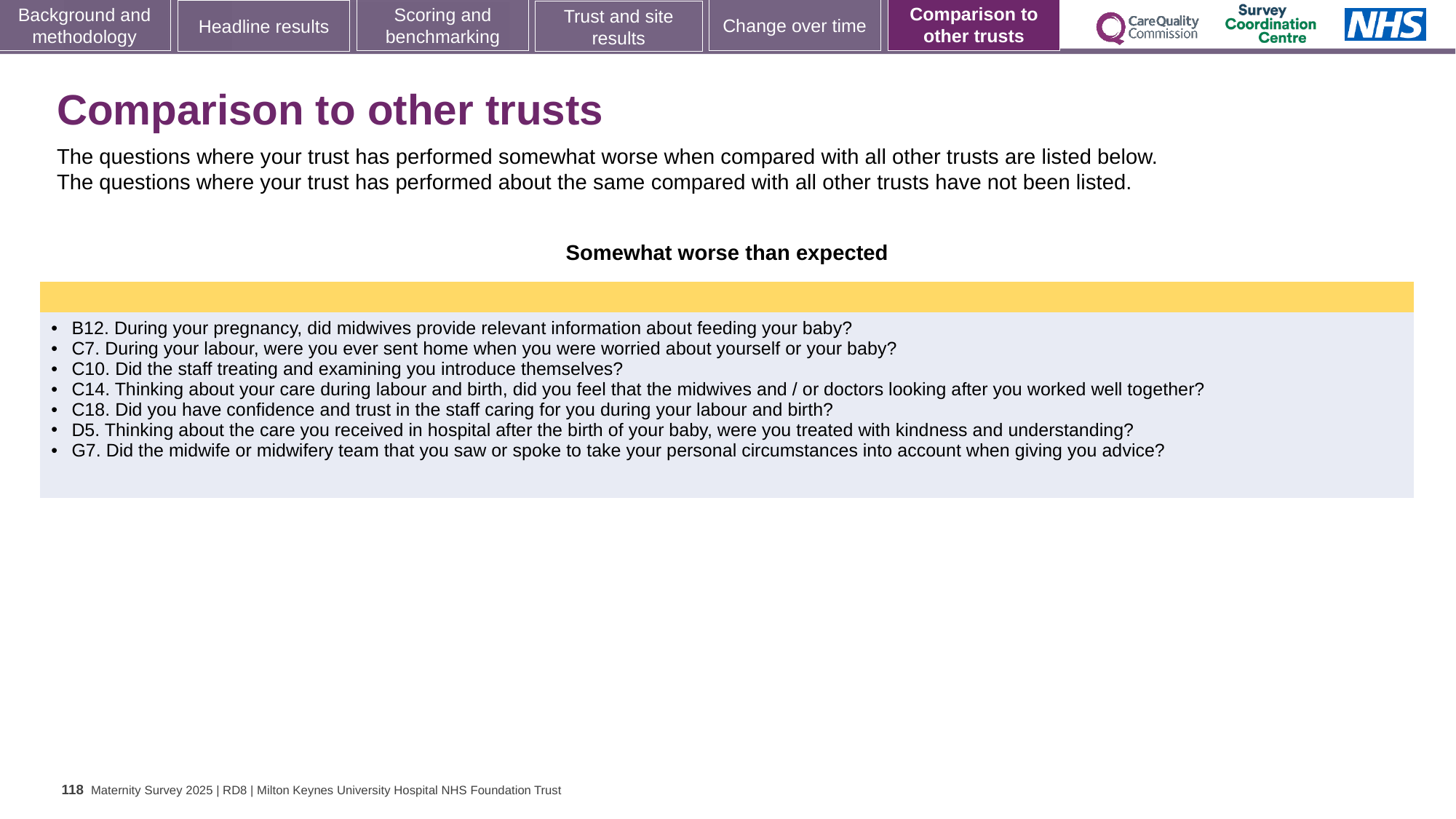

Comparison to other trusts
The questions where your trust has performed somewhat worse when compared with all other trusts are listed below.
The questions where your trust has performed about the same compared with all other trusts have not been listed.
| Somewhat worse than expected |
| --- |
|  |
| B12. During your pregnancy, did midwives provide relevant information about feeding your baby? C7. During your labour, were you ever sent home when you were worried about yourself or your baby? C10. Did the staff treating and examining you introduce themselves? C14. Thinking about your care during labour and birth, did you feel that the midwives and / or doctors looking after you worked well together? C18. Did you have confidence and trust in the staff caring for you during your labour and birth? D5. Thinking about the care you received in hospital after the birth of your baby, were you treated with kindness and understanding? G7. Did the midwife or midwifery team that you saw or spoke to take your personal circumstances into account when giving you advice? |
118